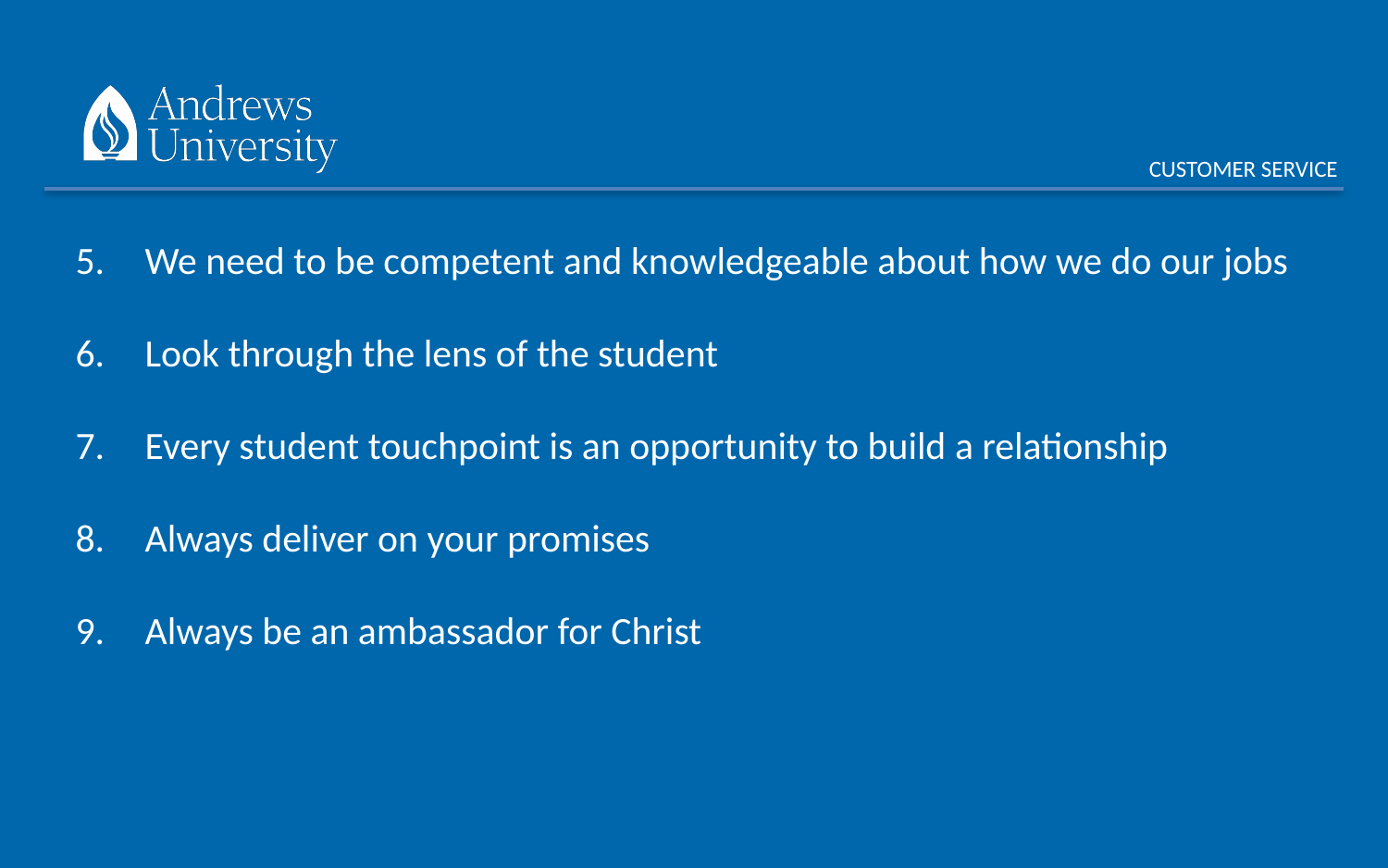

CUSTOMER SERVICE
We need to be competent and knowledgeable about how we do our jobs
Look through the lens of the student
Every student touchpoint is an opportunity to build a relationship
Always deliver on your promises
Always be an ambassador for Christ